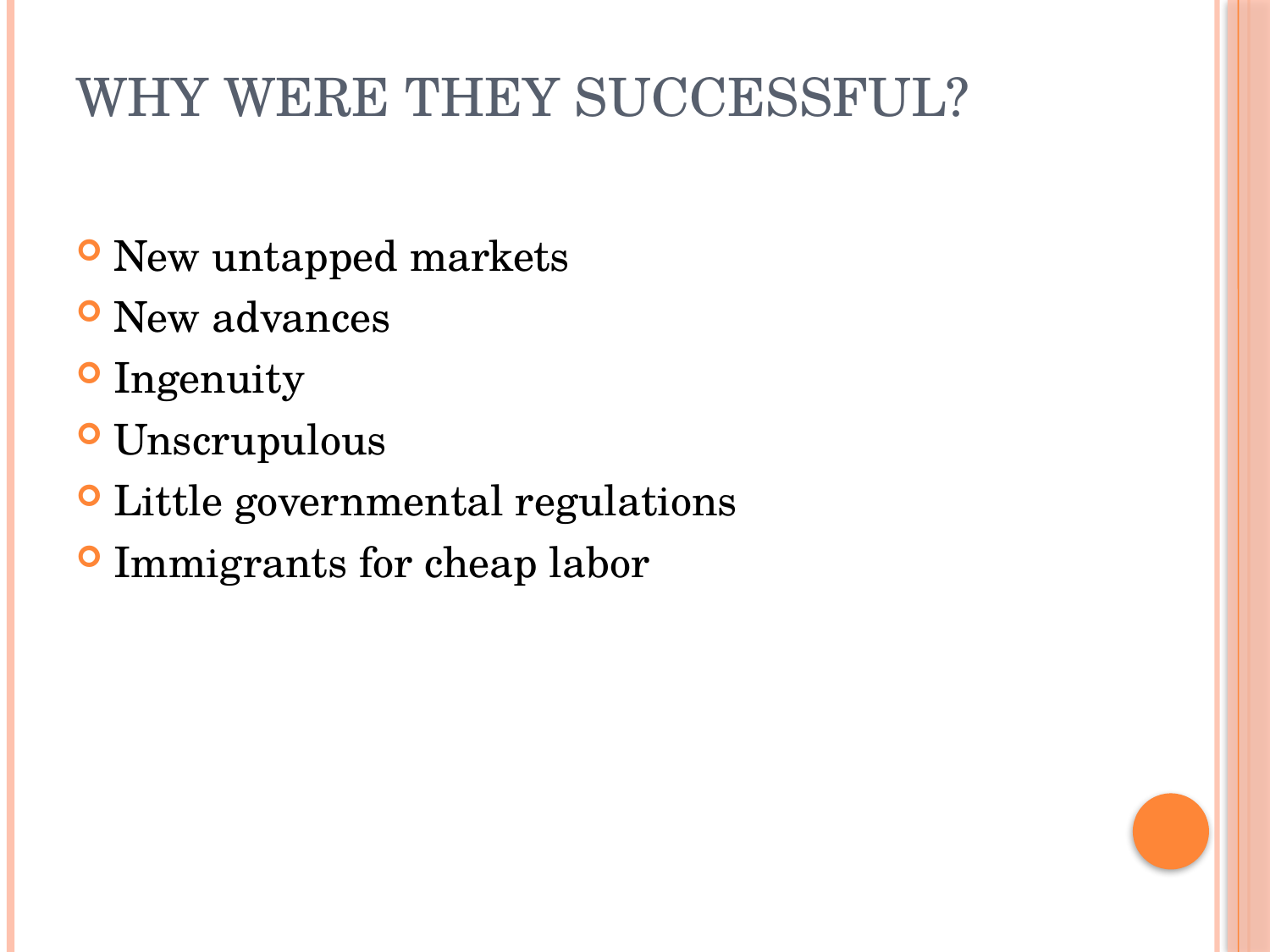

# Why were they successful?
New untapped markets
New advances
Ingenuity
Unscrupulous
Little governmental regulations
Immigrants for cheap labor